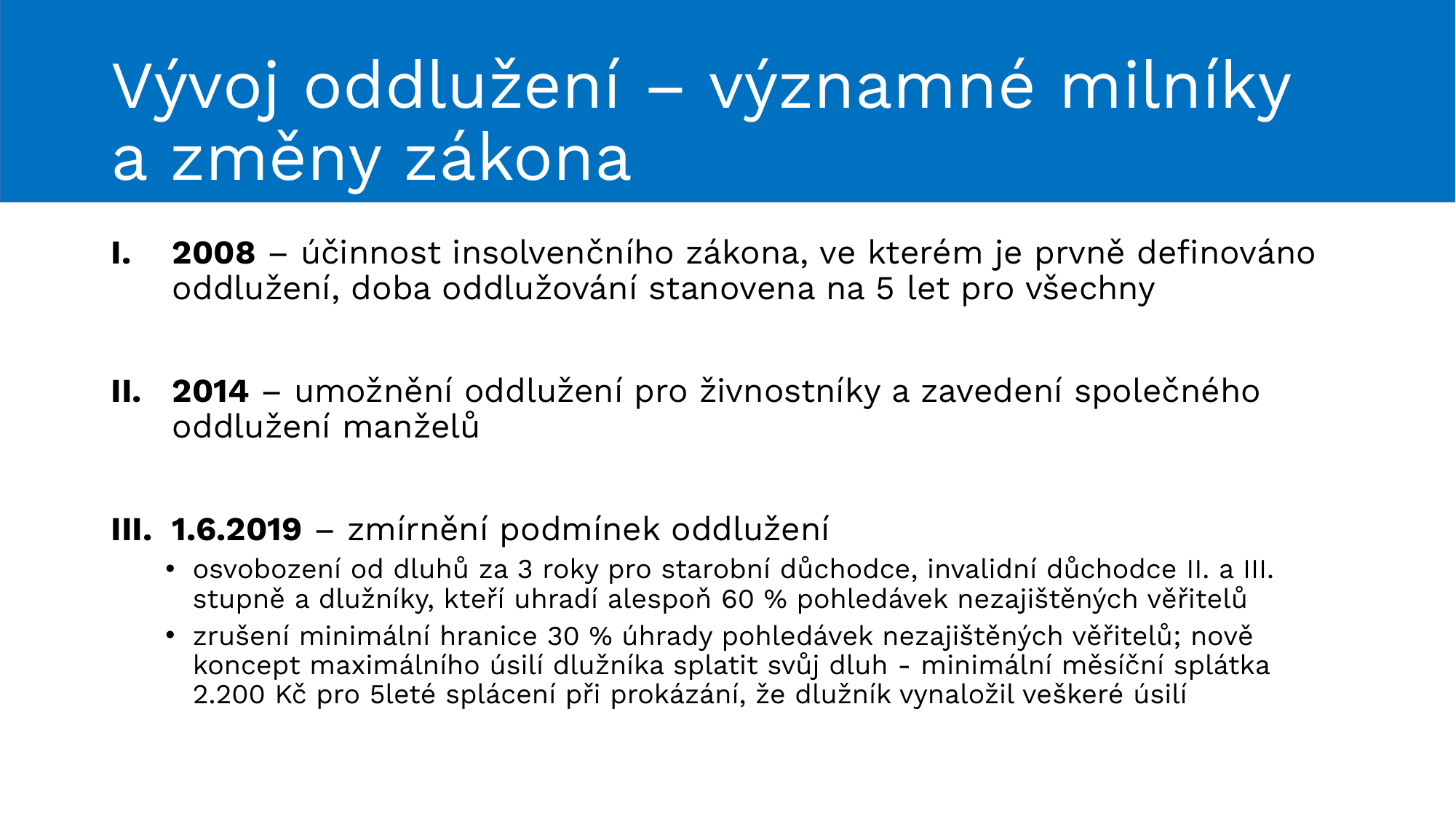

# Vývoj oddlužení – významné milníky a změny zákona
2008 – účinnost insolvenčního zákona, ve kterém je prvně definováno oddlužení, doba oddlužování stanovena na 5 let pro všechny

2014 – umožnění oddlužení pro živnostníky a zavedení společného oddlužení manželů

1.6.2019 – zmírnění podmínek oddlužení
osvobození od dluhů za 3 roky pro starobní důchodce, invalidní důchodce II. a III. stupně a dlužníky, kteří uhradí alespoň 60 % pohledávek nezajištěných věřitelů
zrušení minimální hranice 30 % úhrady pohledávek nezajištěných věřitelů; nově koncept maximálního úsilí dlužníka splatit svůj dluh - minimální měsíční splátka 2.200 Kč pro 5leté splácení při prokázání, že dlužník vynaložil veškeré úsilí